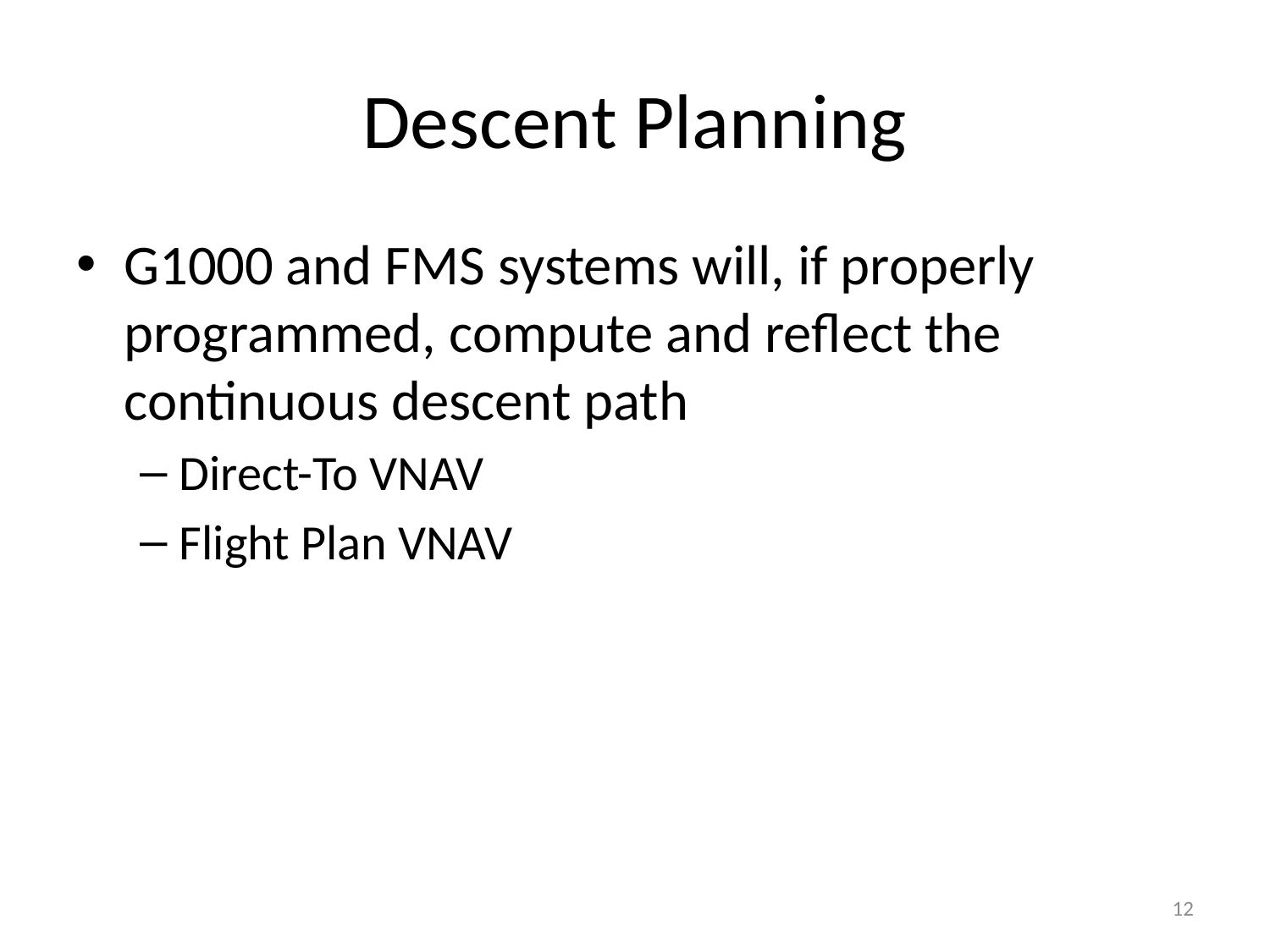

# Descent Planning
G1000 and FMS systems will, if properly programmed, compute and reflect the continuous descent path
Direct-To VNAV
Flight Plan VNAV
12